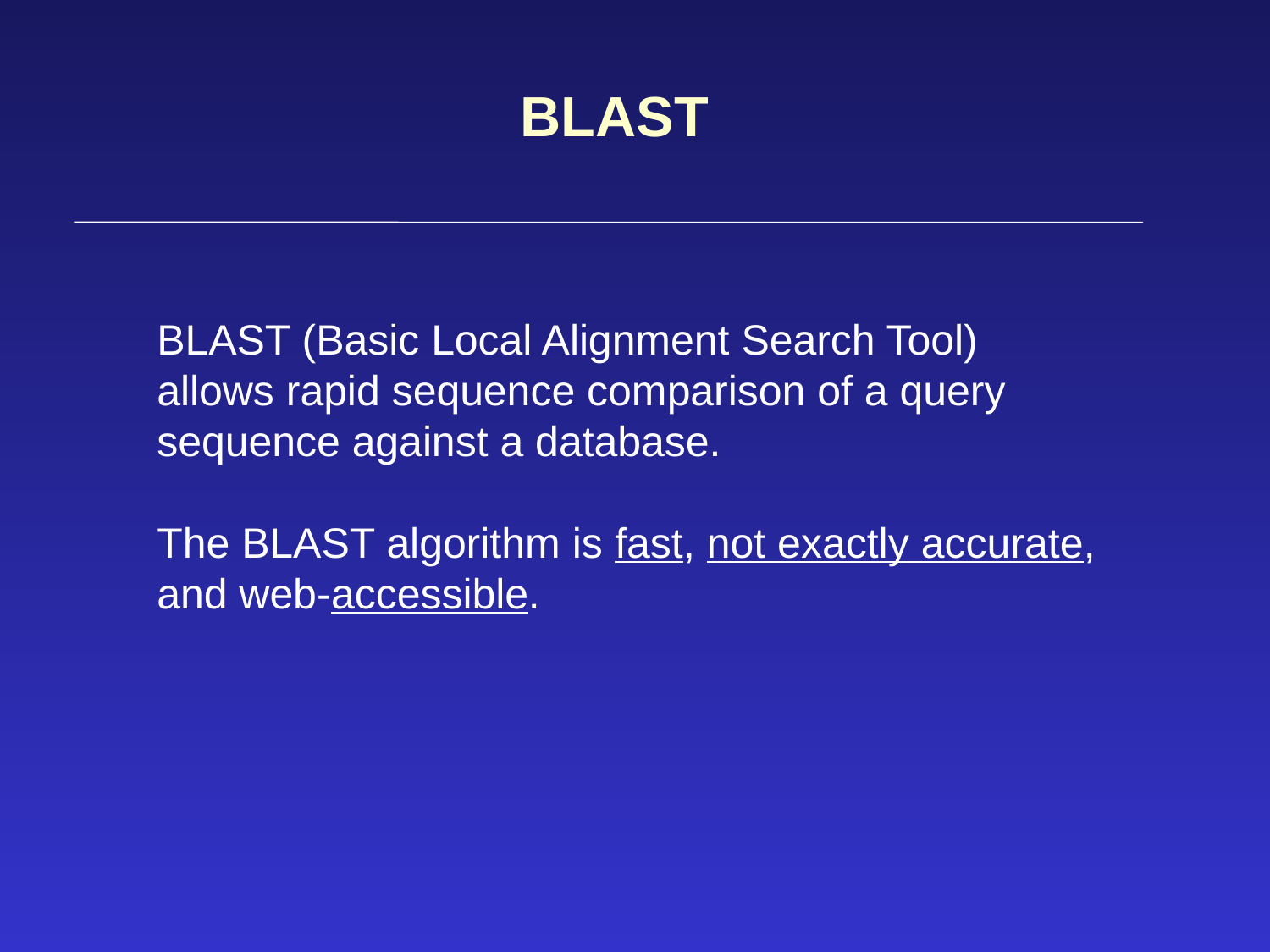

BLAST

BLAST (Basic Local Alignment Search Tool)
allows rapid sequence comparison of a query
sequence against a database.

The BLAST algorithm is fast, not exactly accurate,
and web-accessible.